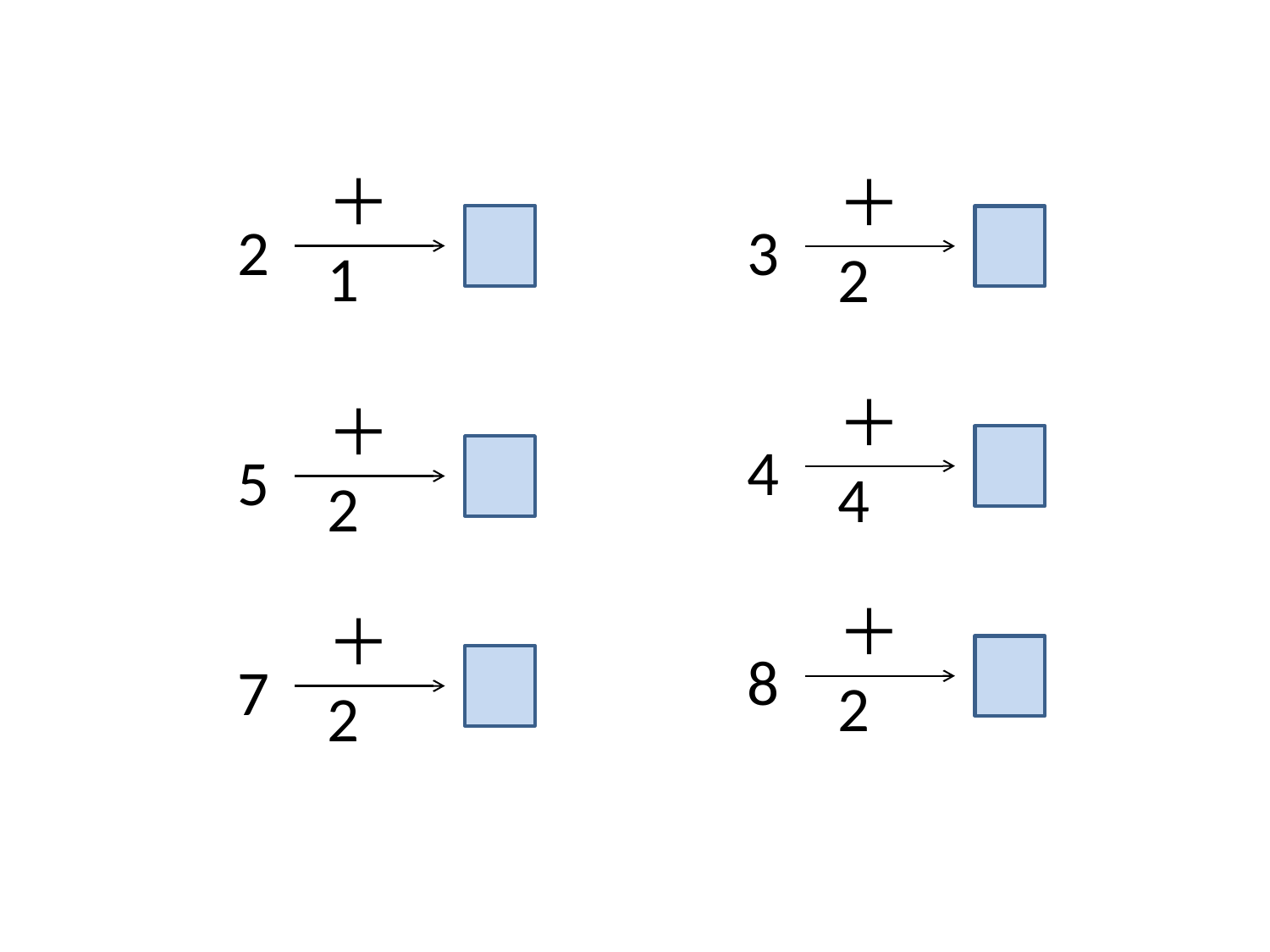

＋1
2

＋2
3

＋4
4

＋2
5

＋2
8

＋2
7